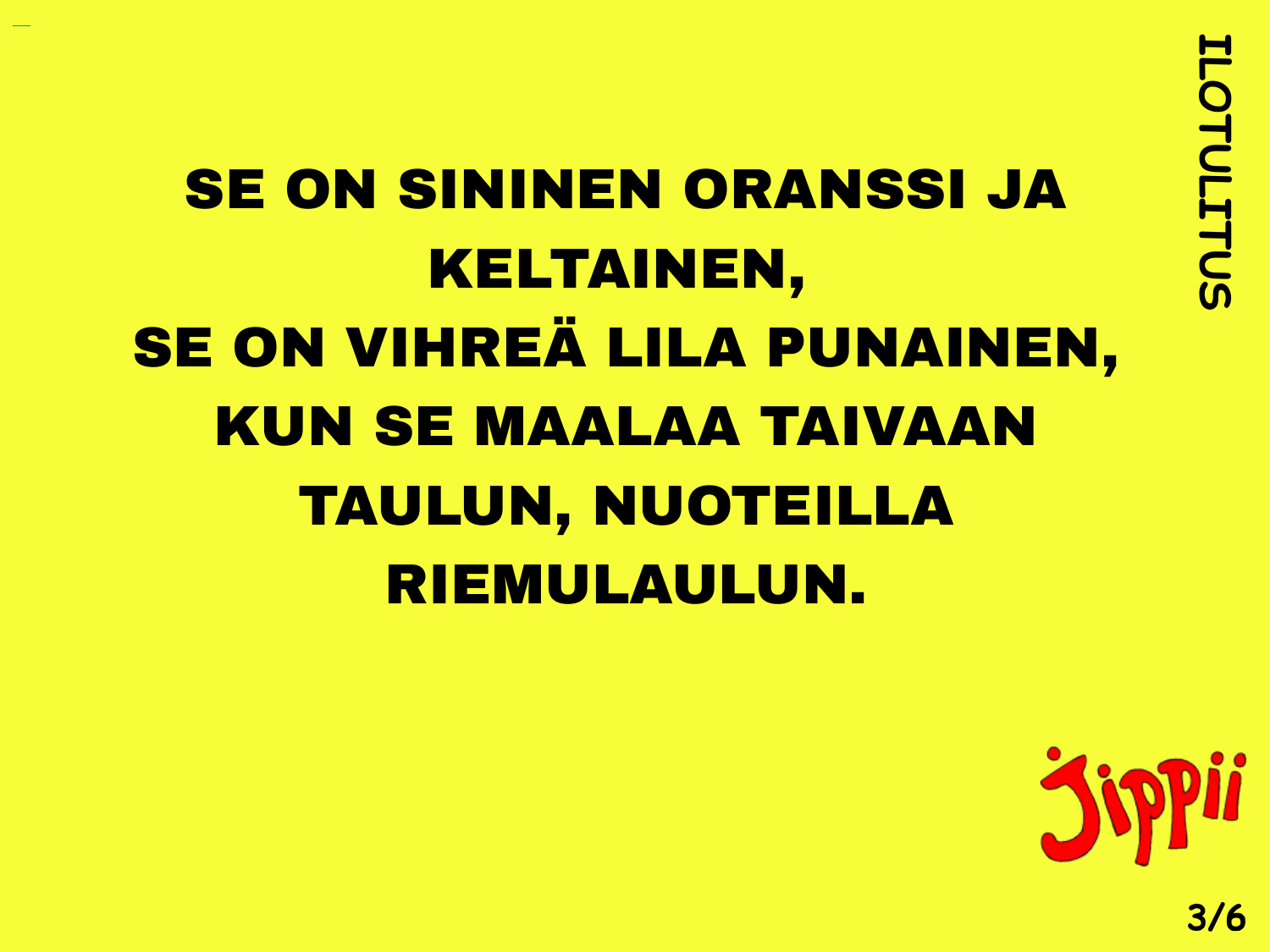

SE ON SININEN ORANSSI JA
KELTAINEN,
SE ON VIHREÄ LILA PUNAINEN,
KUN SE MAALAA TAIVAAN
TAULUN, NUOTEILLA
RIEMULAULUN.
ILOTULITUS
3/6